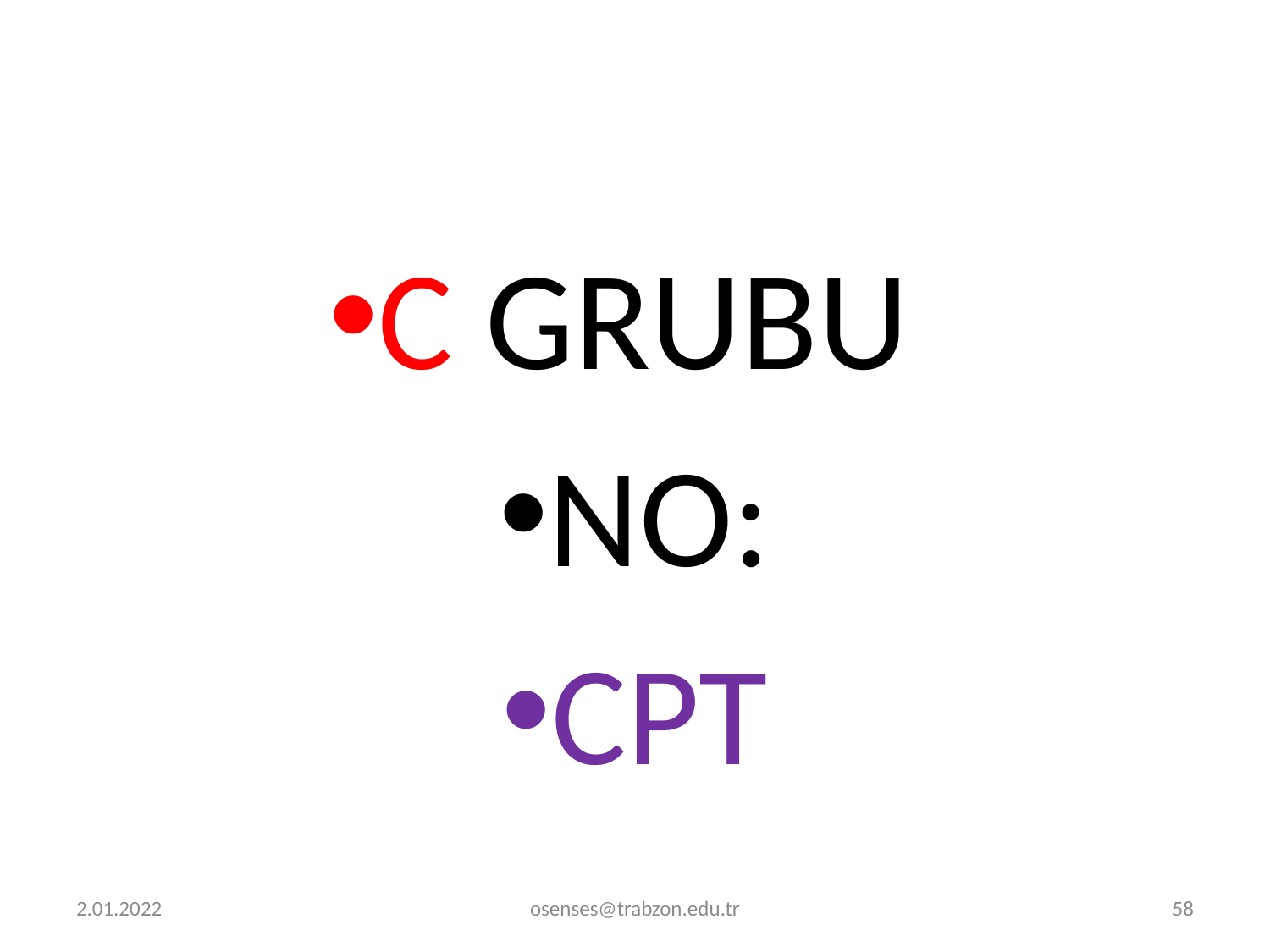

#
C GRUBU
NO:
CPT

2.01.2022
osenses@trabzon.edu.tr
58